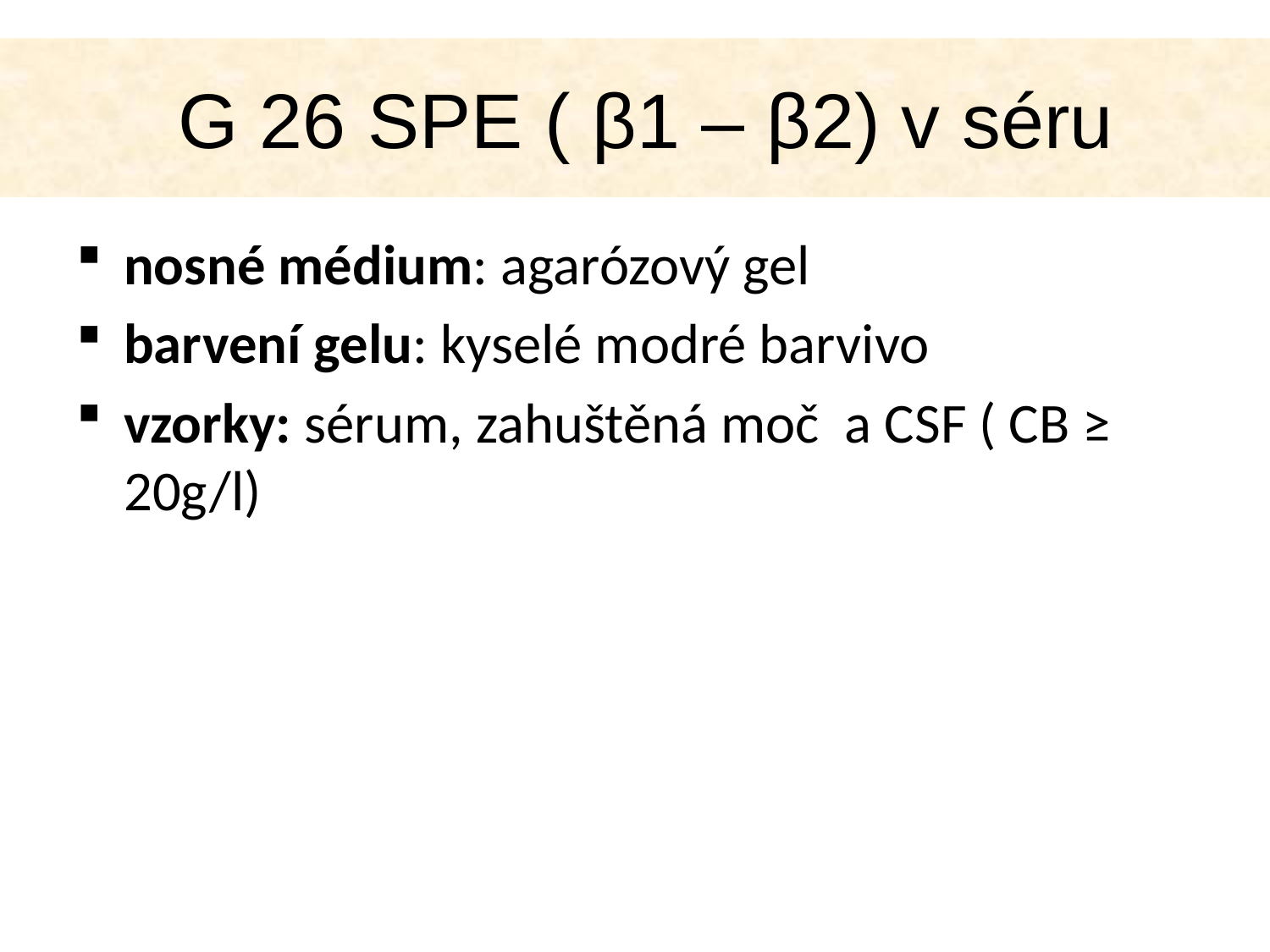

# G 26 SPE ( β1 – β2) v séru
nosné médium: agarózový gel
barvení gelu: kyselé modré barvivo
vzorky: sérum, zahuštěná moč  a CSF ( CB ≥ 20g/l)